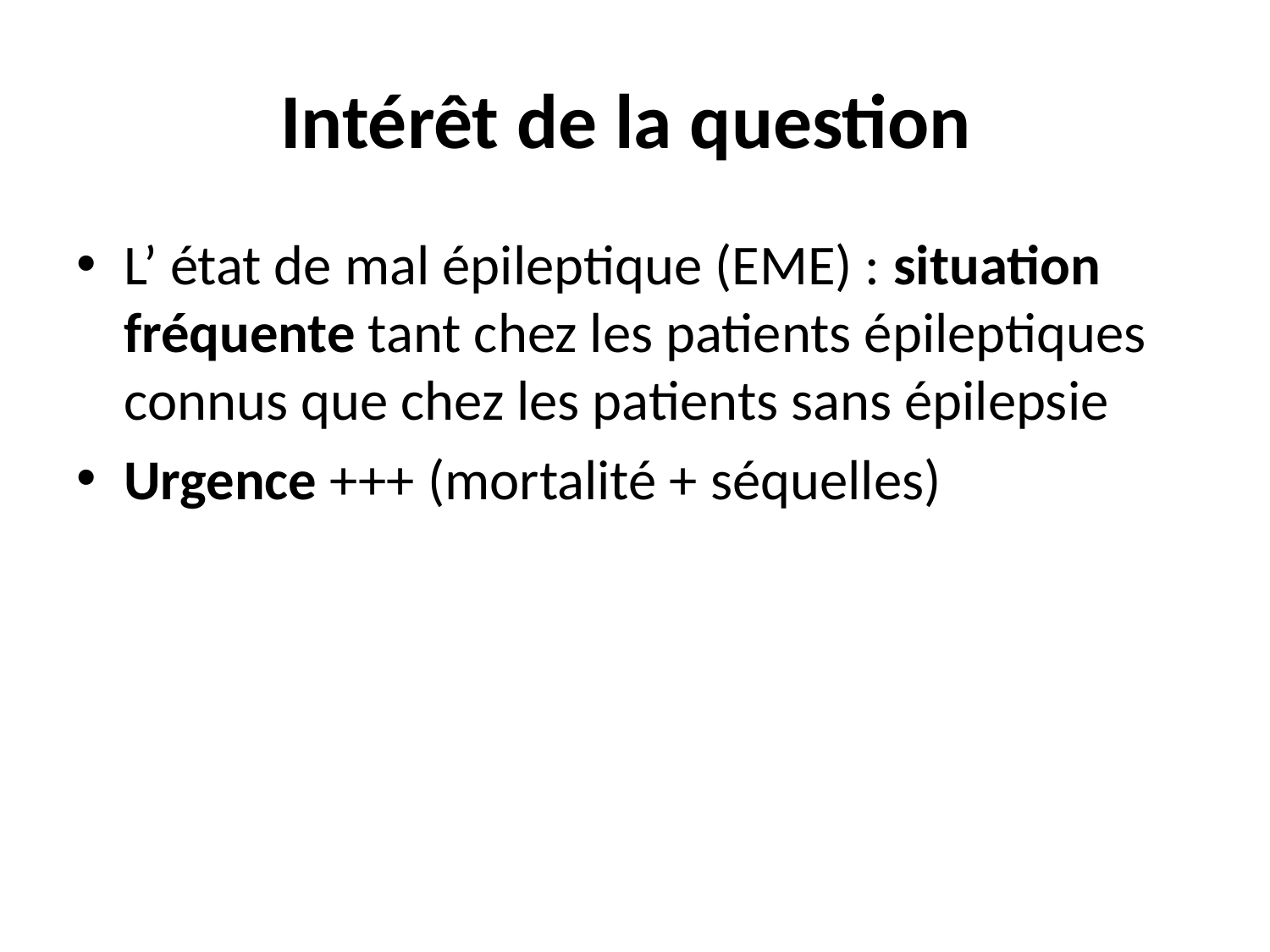

# Intérêt de la question
L’ état de mal épileptique (EME) : situation fréquente tant chez les patients épileptiques connus que chez les patients sans épilepsie
Urgence +++ (mortalité + séquelles)